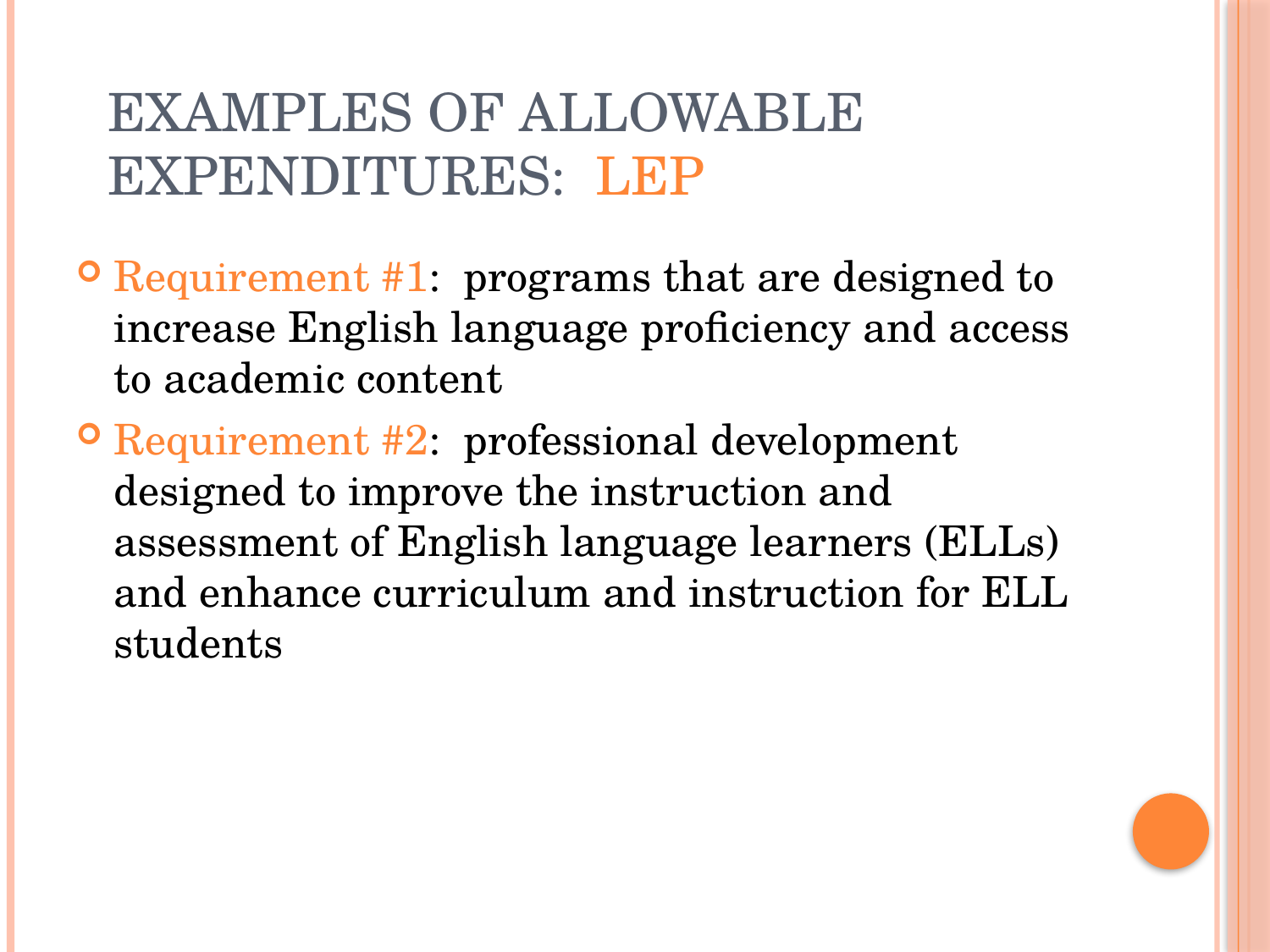

# Examples of Allowable Expenditures:  LEP
Requirement #1:  programs that are designed to increase English language proficiency and access to academic content
Requirement #2:  professional development designed to improve the instruction and assessment of English language learners (ELLs) and enhance curriculum and instruction for ELL students